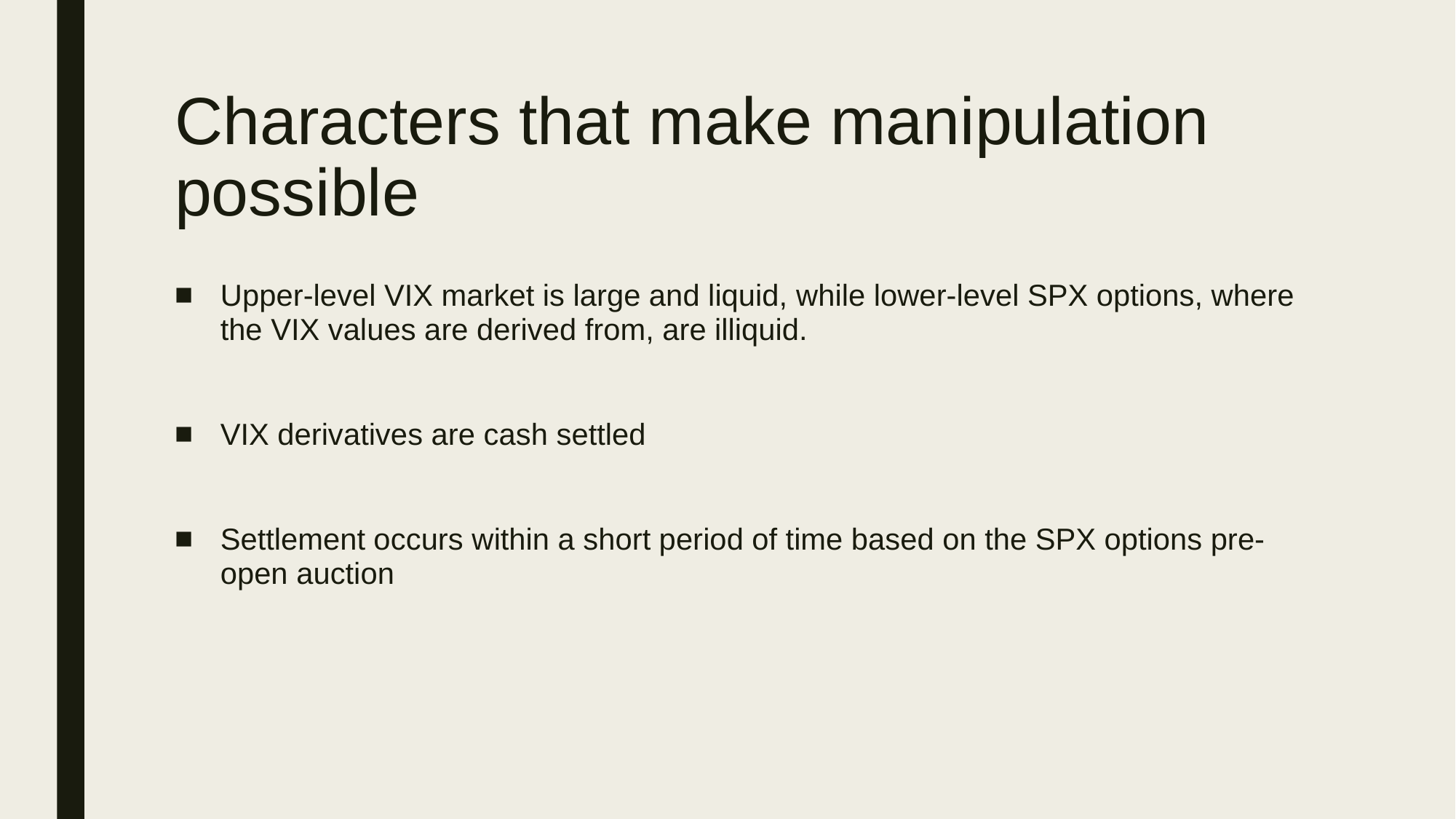

# Characters that make manipulation possible
Upper-level VIX market is large and liquid, while lower-level SPX options, where the VIX values are derived from, are illiquid.

VIX derivatives are cash settled

Settlement occurs within a short period of time based on the SPX options pre-open auction